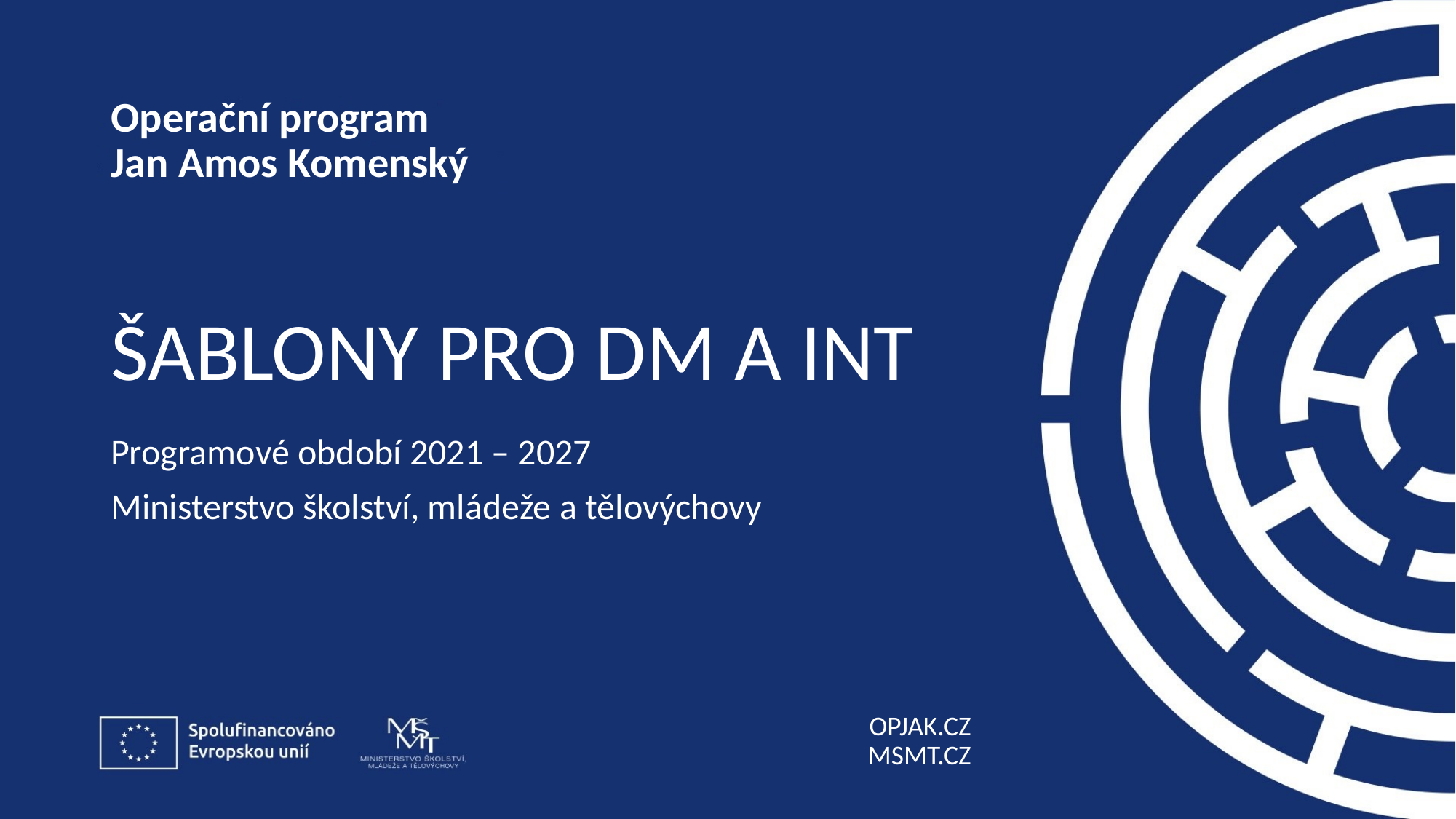

# Šablony pro DM a INT
Programové období 2021 – 2027
Ministerstvo školství, mládeže a tělovýchovy